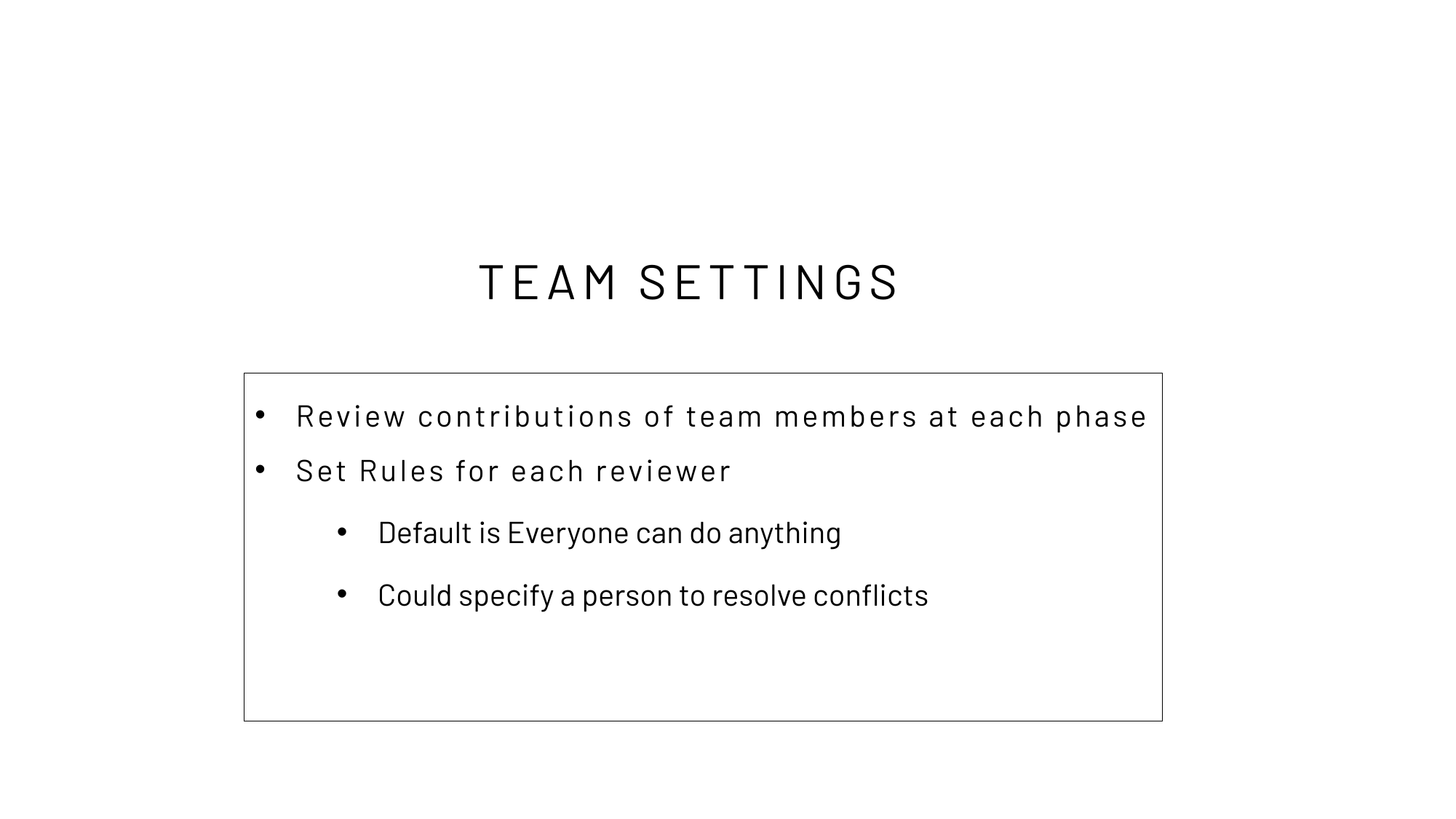

# Team Settings
Review contributions of team members at each phase
Set Rules for each reviewer
Default is Everyone can do anything
Could specify a person to resolve conflicts